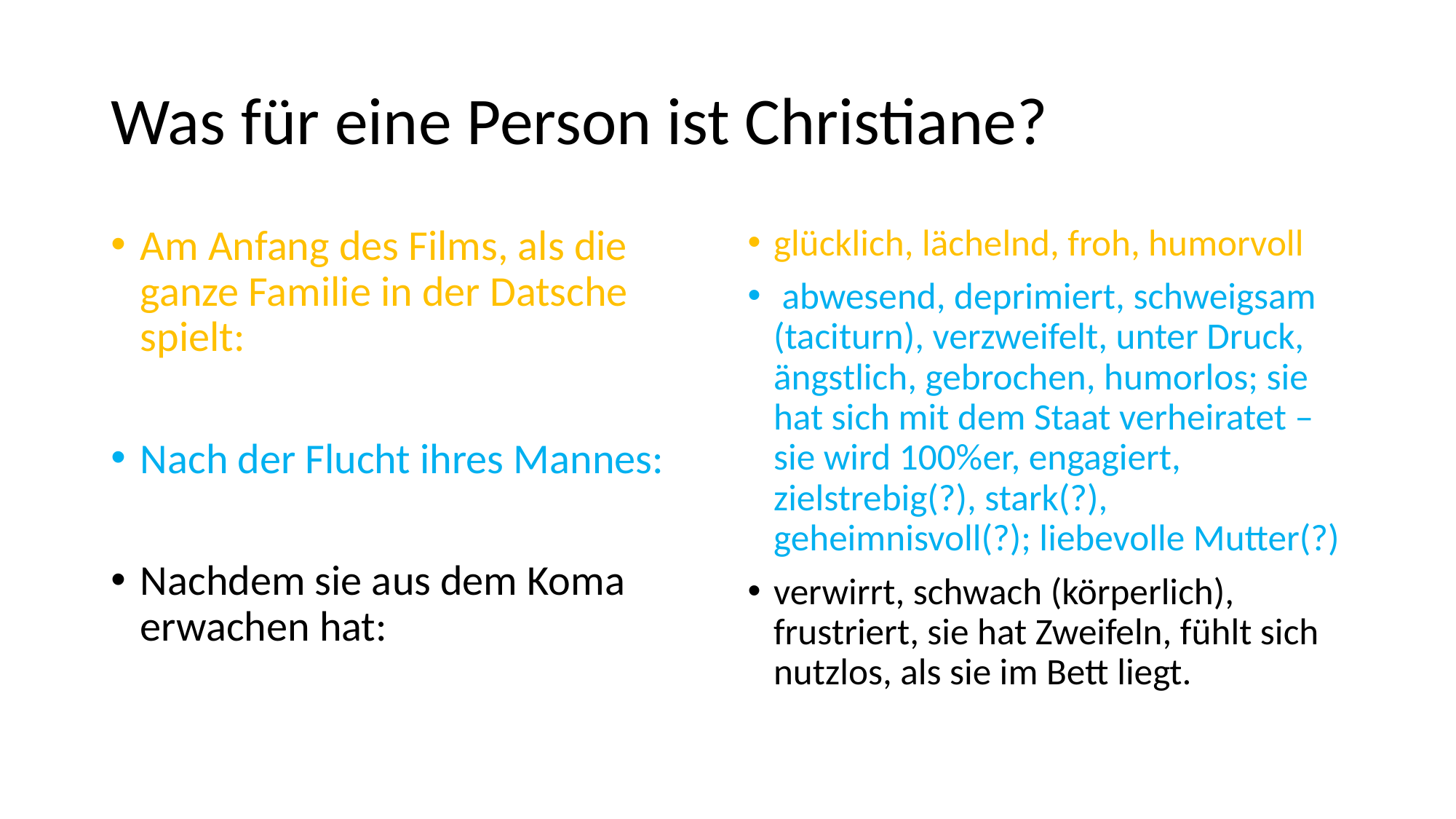

# Was für eine Person ist Christiane?
Am Anfang des Films, als die ganze Familie in der Datsche spielt:

Nach der Flucht ihres Mannes:

Nachdem sie aus dem Koma erwachen hat:

glücklich, lächelnd, froh, humorvoll
 abwesend, deprimiert, schweigsam (taciturn), verzweifelt, unter Druck, ängstlich, gebrochen, humorlos; sie hat sich mit dem Staat verheiratet – sie wird 100%er, engagiert, zielstrebig(?), stark(?), geheimnisvoll(?); liebevolle Mutter(?)
verwirrt, schwach (körperlich), frustriert, sie hat Zweifeln, fühlt sich nutzlos, als sie im Bett liegt.